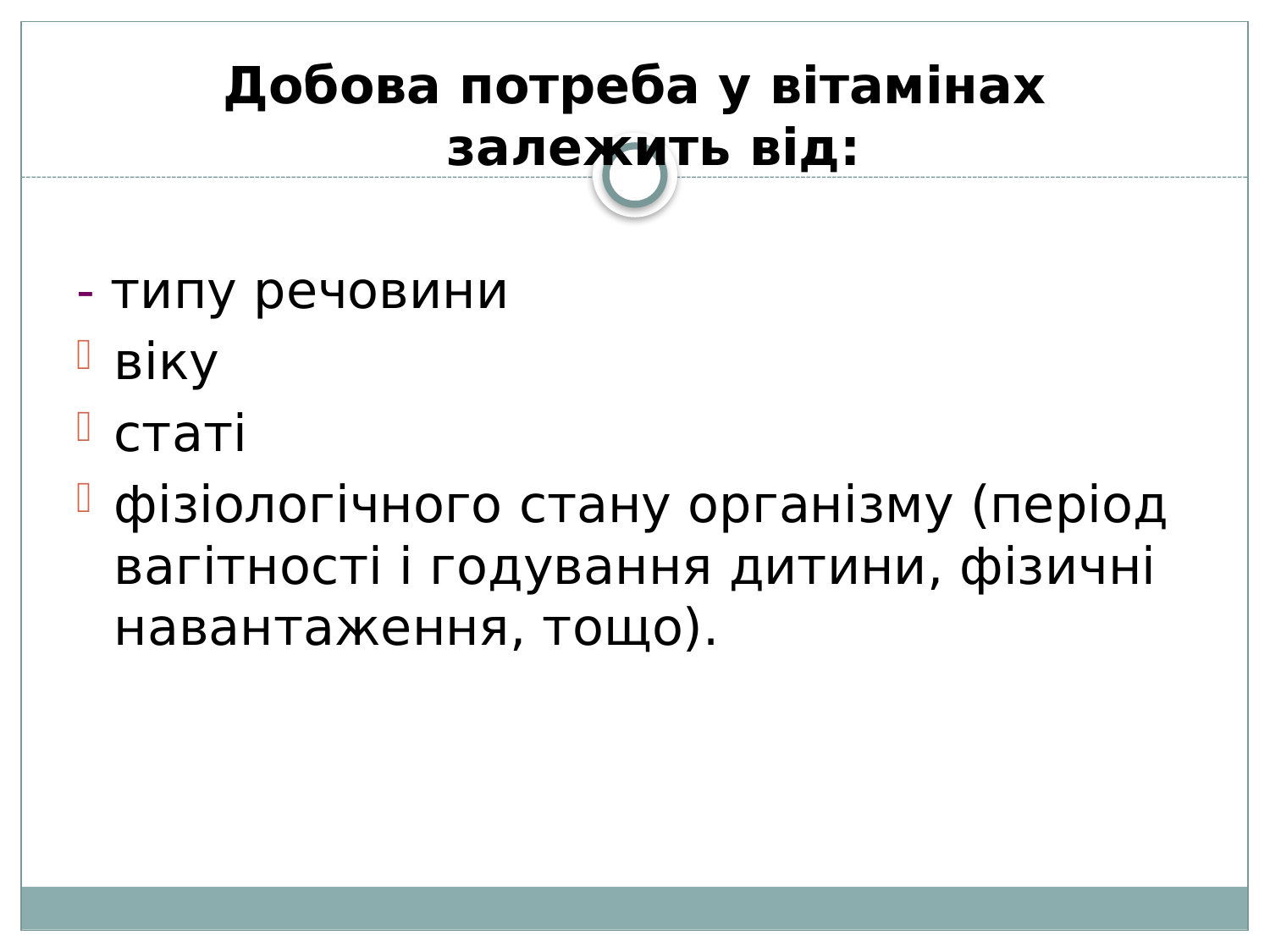

Добова потреба у вітамінах залежить від:

- типу речовини
віку
статі
фізіологічного стану організму (період вагітності і годування дитини, фізичні навантаження, тощо).